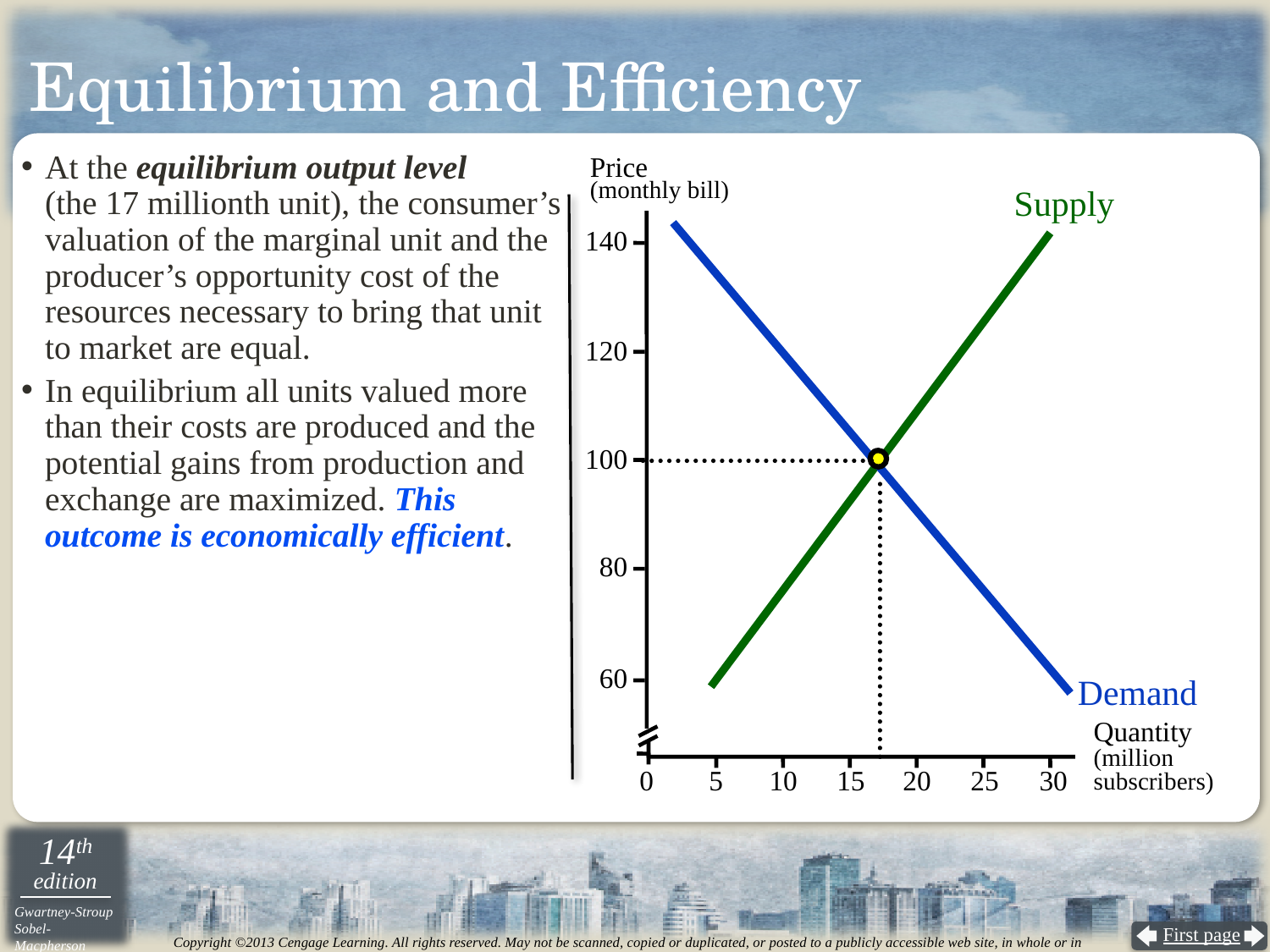

# Equilibrium and Efficiency

At the equilibrium output level
(the 17 millionth unit), the consumer’s valuation of the marginal unit and the producer’s opportunity cost of the resources necessary to bring that unit to market are equal.
In equilibrium all units valued more than their costs are produced and the potential gains from production and exchange are maximized. This outcome is economically efficient.
Price
(monthly bill)
Supply

140

120

100

80

60
Demand

Quantity
(million
subscribers)

0
5
10
15
20
25
30